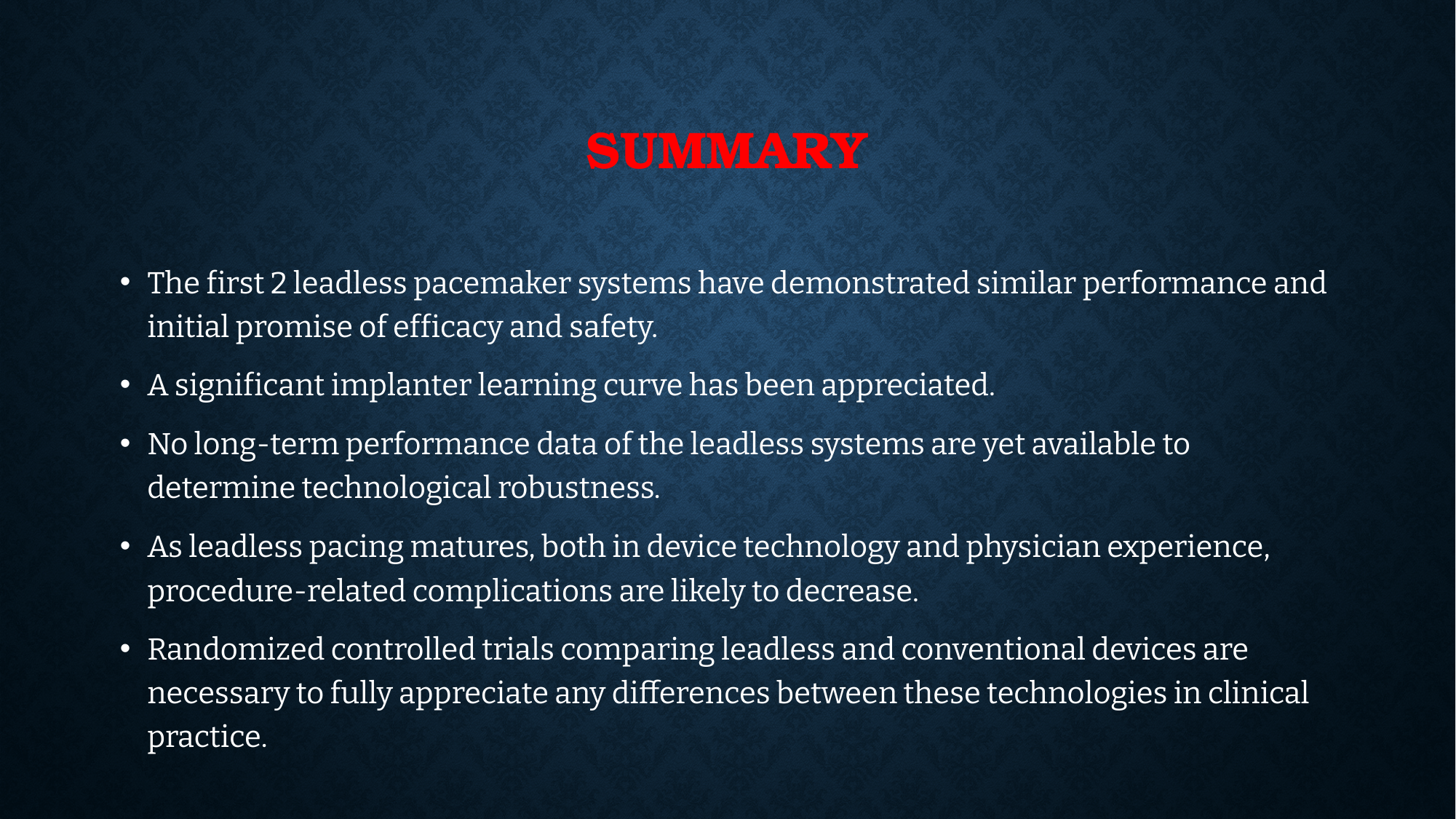

# SUMMARY
The first 2 leadless pacemaker systems have demonstrated similar performance and initial promise of efficacy and safety.
A significant implanter learning curve has been appreciated.
No long-term performance data of the leadless systems are yet available to determine technological robustness.
As leadless pacing matures, both in device technology and physician experience, procedure-related complications are likely to decrease.
Randomized controlled trials comparing leadless and conventional devices are necessary to fully appreciate any differences between these technologies in clinical practice.